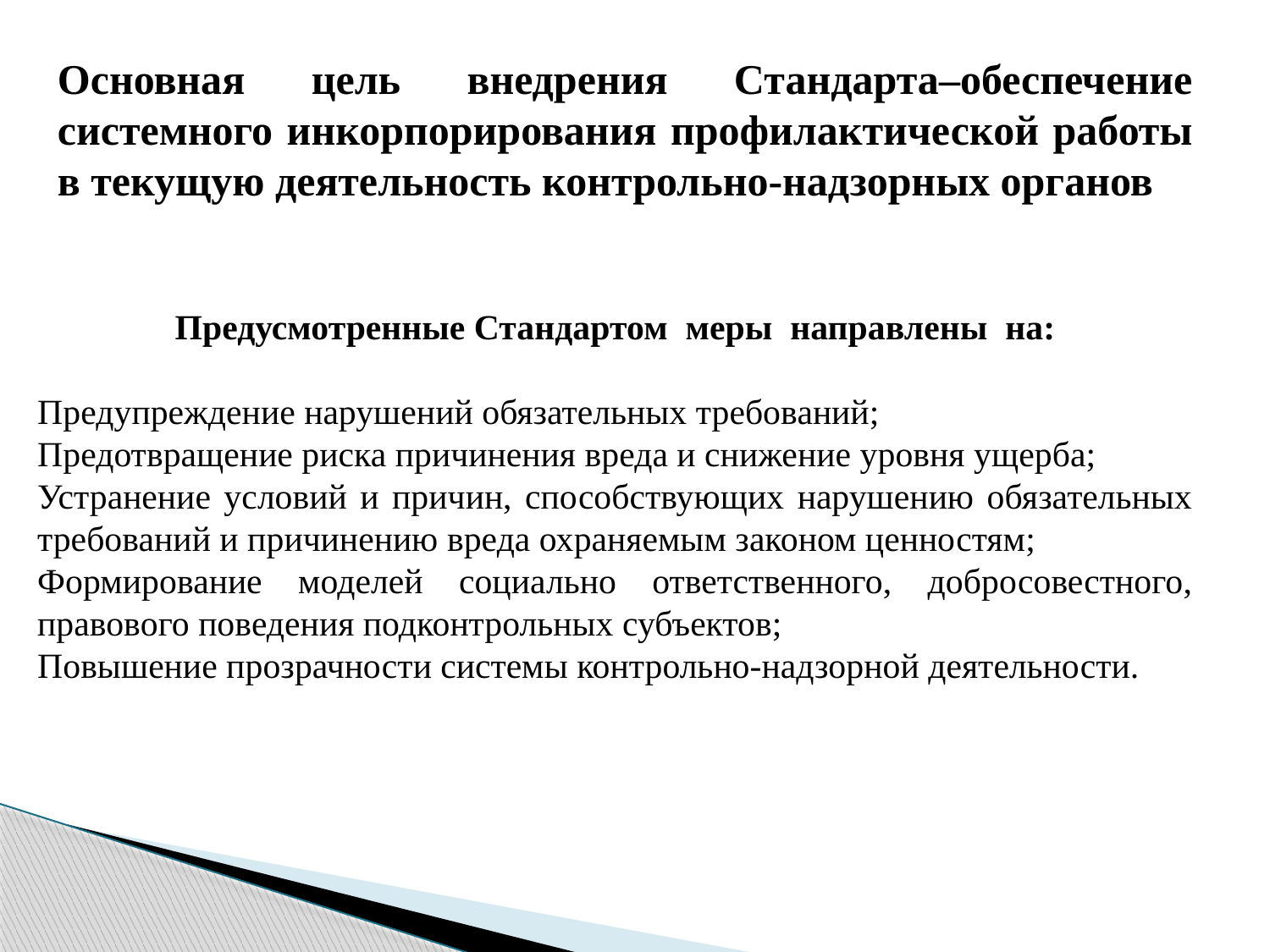

Основная цель внедрения Стандарта–обеспечение системного инкорпорирования профилактической работы в текущую деятельность контрольно-надзорных органов

Предусмотренные Стандартом  меры  направлены  на:

Предупреждение нарушений обязательных требований;
Предотвращение риска причинения вреда и снижение уровня ущерба;
Устранение условий и причин, способствующих нарушению обязательных требований и причинению вреда охраняемым законом ценностям;
Формирование моделей социально ответственного, добросовестного, правового поведения подконтрольных субъектов;
Повышение прозрачности системы контрольно-надзорной деятельности.